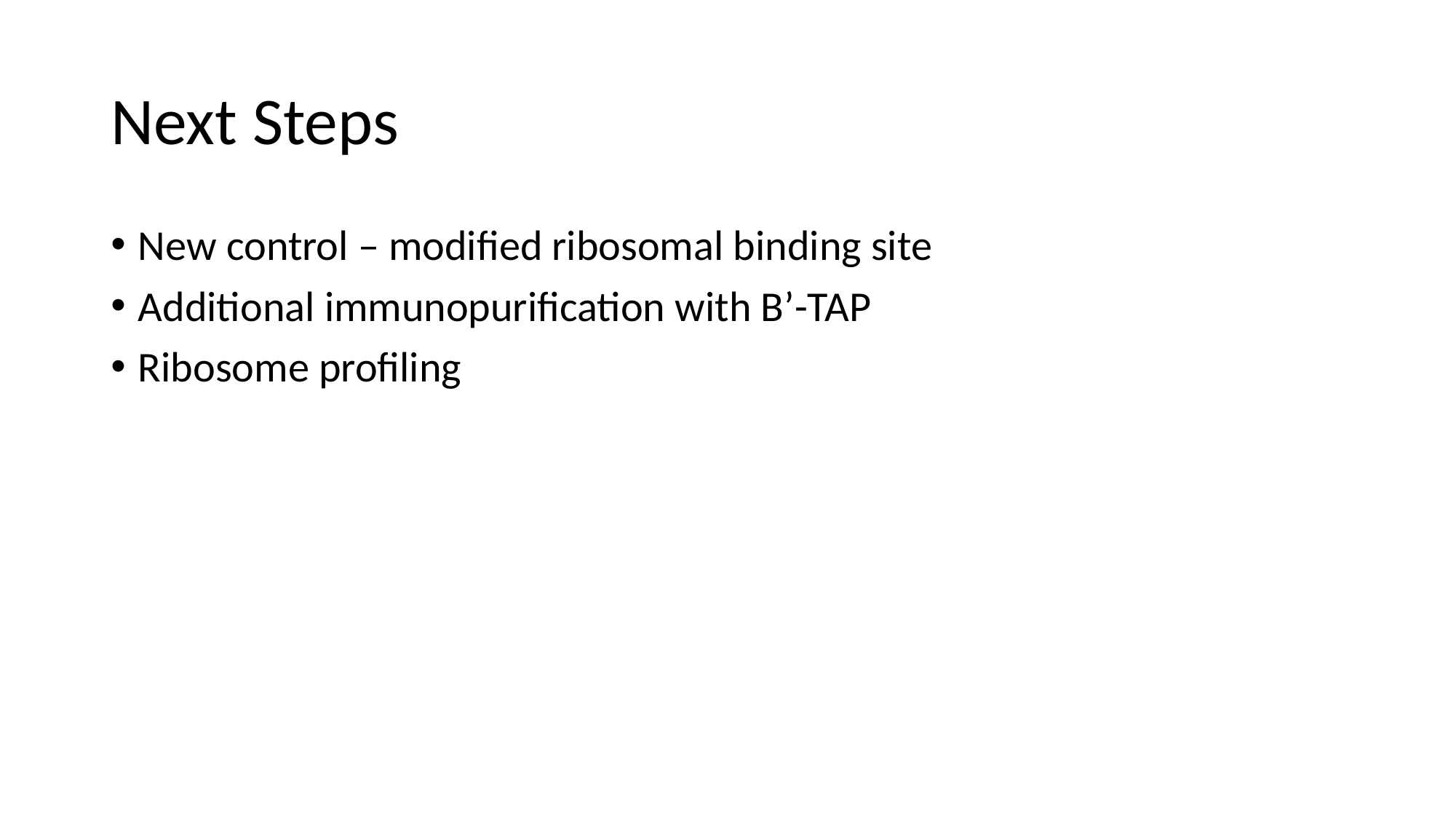

# Next Steps
New control – modified ribosomal binding site
Additional immunopurification with B’-TAP
Ribosome profiling